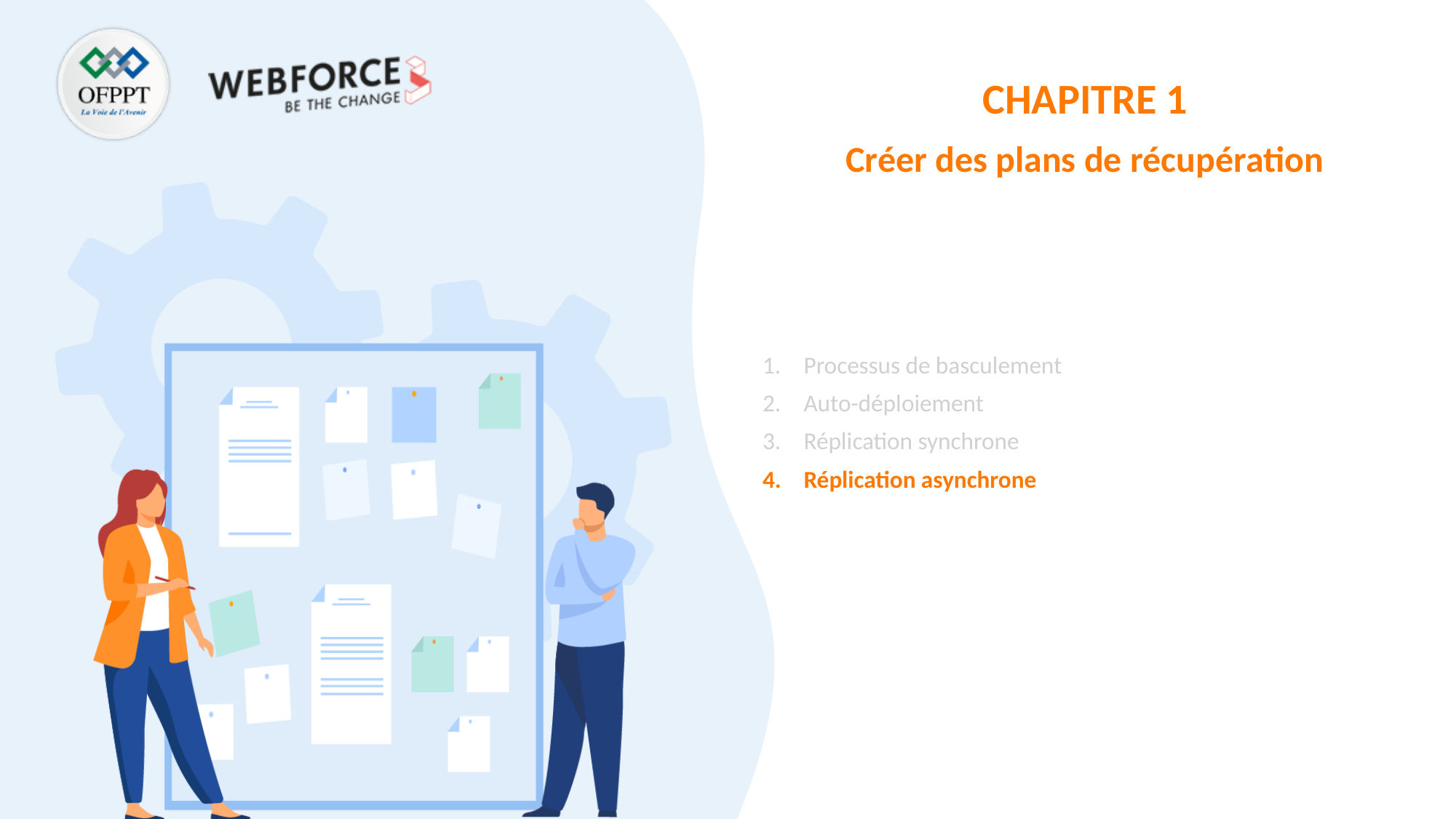

CHAPITRE 1
Créer des plans de récupération
Processus de basculement
Auto-déploiement
Réplication synchrone
Réplication asynchrone